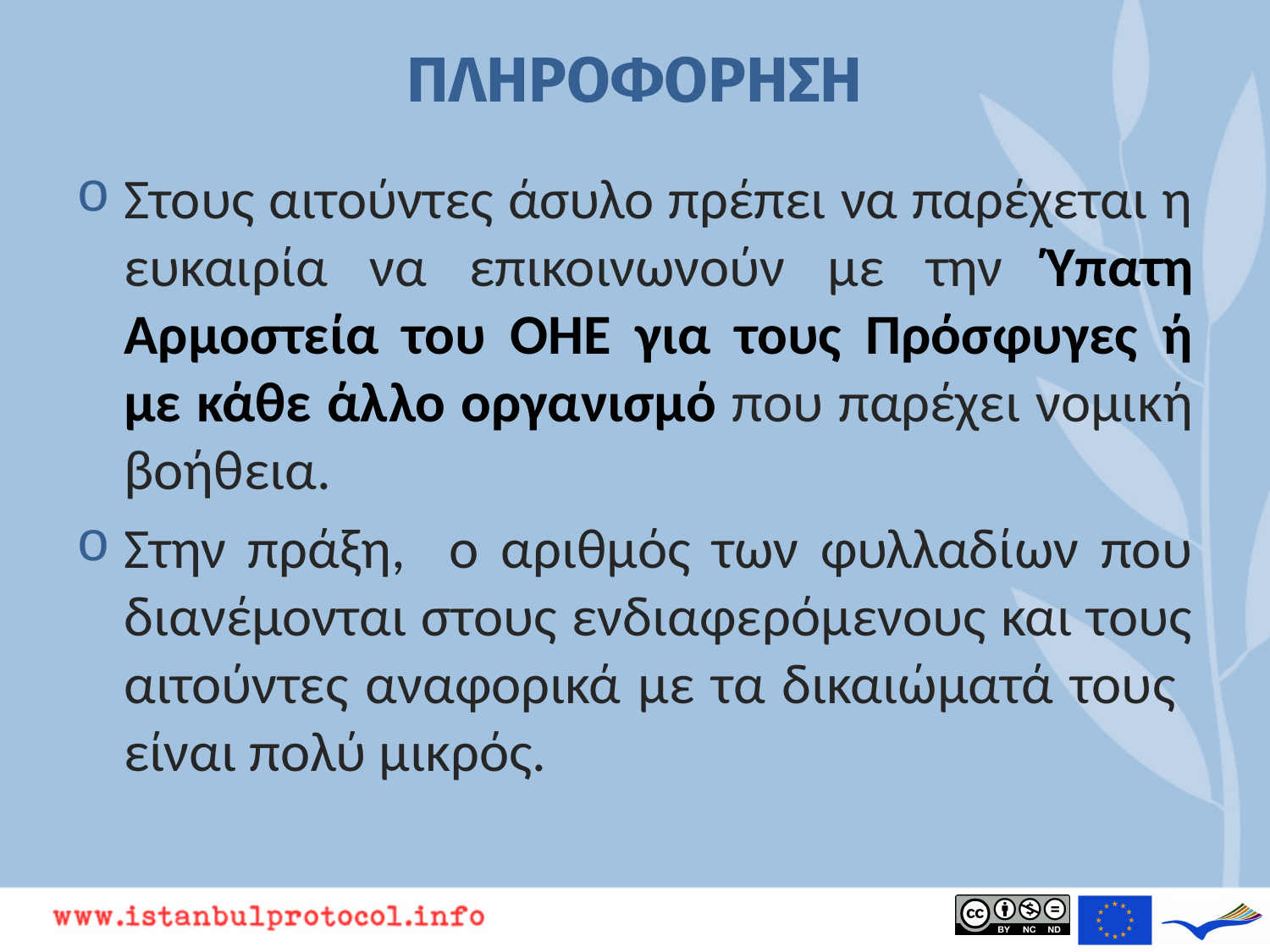

# ΠΛΗΡΟΦΟΡΗΣΗ
Στους αιτούντες άσυλο πρέπει να παρέχεται η ευκαιρία να επικοινωνούν με την Ύπατη Αρμοστεία του ΟΗΕ για τους Πρόσφυγες ή με κάθε άλλο οργανισμό που παρέχει νομική βοήθεια.
Στην πράξη,  ο αριθμός των φυλλαδίων που διανέμονται στους ενδιαφερόμενους και τους αιτούντες αναφορικά με τα δικαιώματά τους  είναι πολύ μικρός.